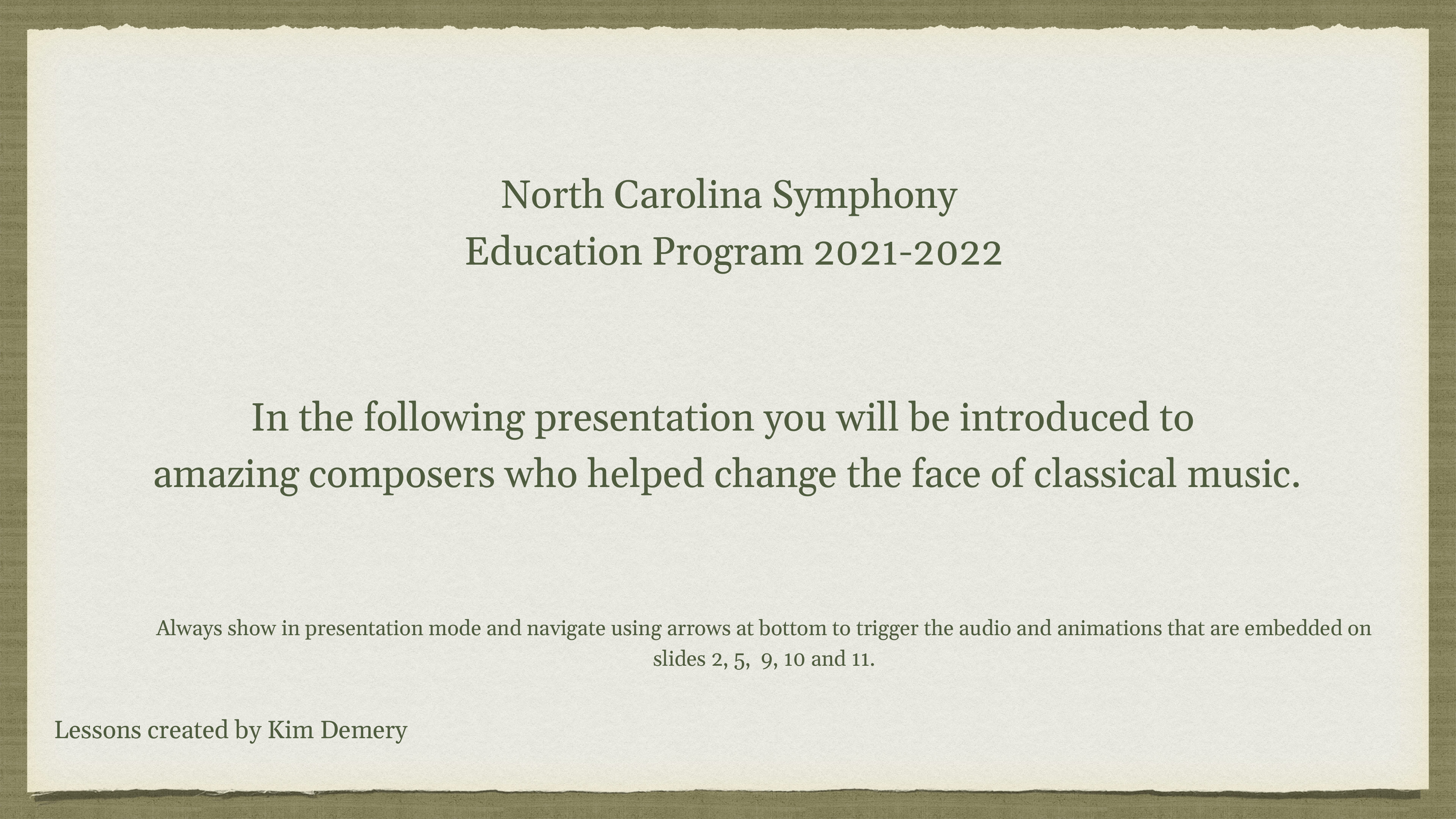

North Carolina Symphony
Education Program 2021-2022

In the following presentation you will be introduced to
amazing composers who helped change the face of classical music.

Always show in presentation mode and navigate using arrows at bottom to trigger the audio and animations that are embedded on slides 2, 5,  9, 10 and 11.
Lessons created by Kim Demery